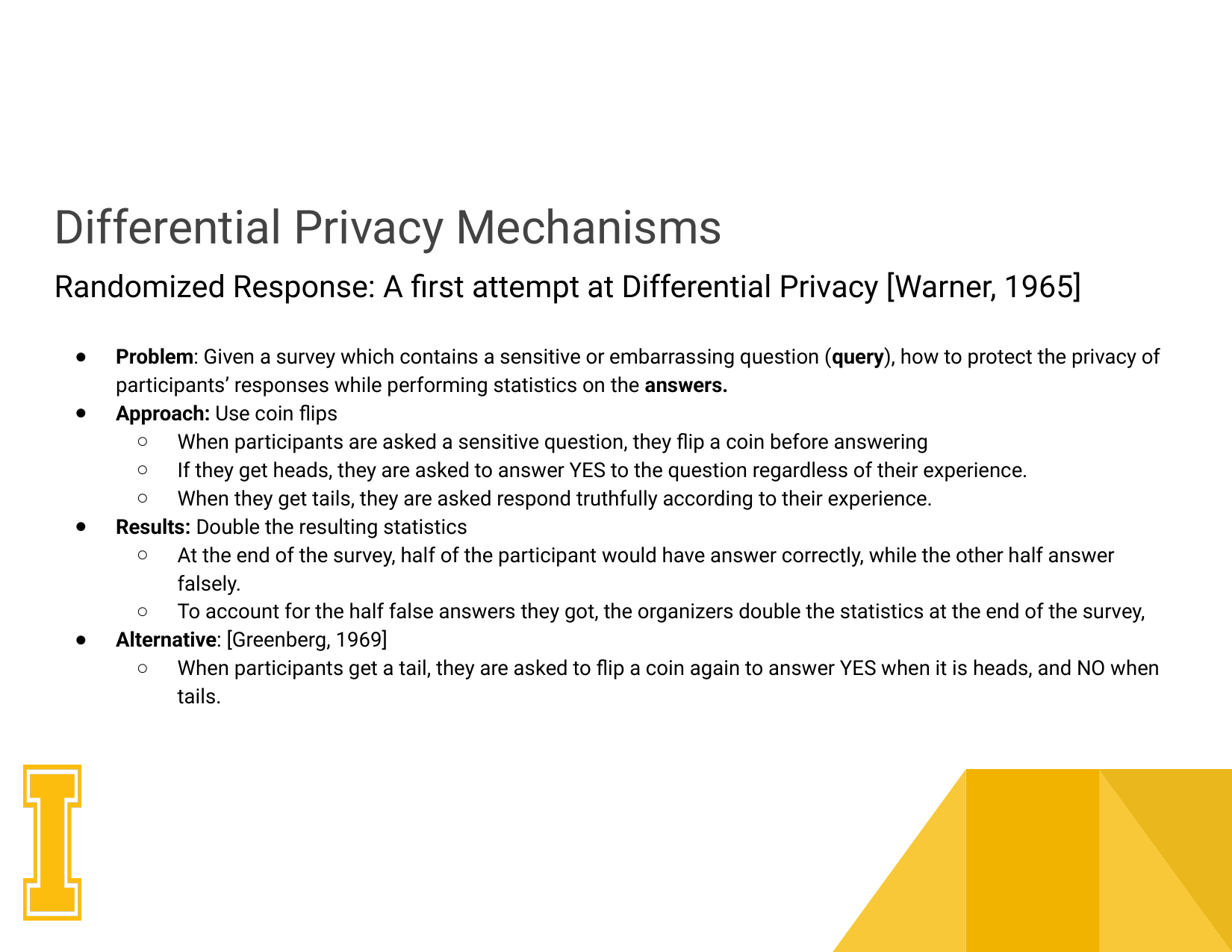

# Differential Privacy Mechanisms

Randomized Response: A first attempt at Differential Privacy [Warner, 1965]
Problem: Given a survey which contains a sensitive or embarrassing question (query), how to protect the privacy of participants’ responses while performing statistics on the answers.
Approach: Use coin flips
When participants are asked a sensitive question, they flip a coin before answering
If they get heads, they are asked to answer YES to the question regardless of their experience.
When they get tails, they are asked respond truthfully according to their experience.
Results: Double the resulting statistics
At the end of the survey, half of the participant would have answer correctly, while the other half answer falsely.
To account for the half false answers they got, the organizers double the statistics at the end of the survey,
Alternative: [Greenberg, 1969]
When participants get a tail, they are asked to flip a coin again to answer YES when it is heads, and NO when tails.